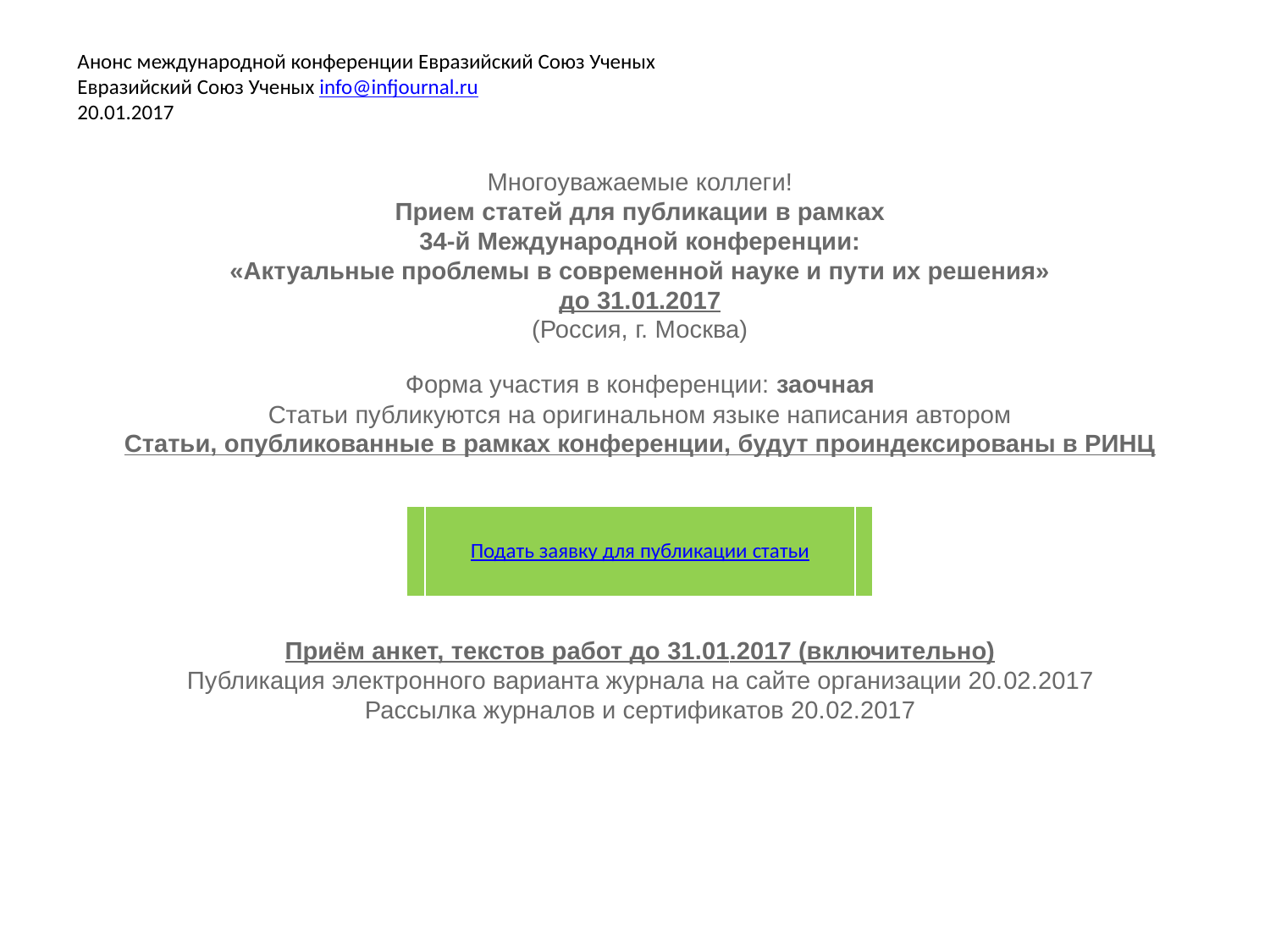

Анонс международной конференции Евразийский Союз Ученых
Евразийский Союз Ученых info@infjournal.ru
20.01.2017
Многоуважаемые коллеги!
Прием статей для публикации в рамках
34-й Международной конференции:
«Актуальные проблемы в современной науке и пути их решения»
до 31.01.2017
(Россия, г. Москва)

Форма участия в конференции: заочная
Статьи публикуются на оригинальном языке написания автором
Статьи, опубликованные в рамках конференции, будут проиндексированы в РИНЦ

Приём анкет, текстов работ до 31.01.2017 (включительно)
Публикация электронного варианта журнала на сайте организации 20.02.2017
Рассылка журналов и сертификатов 20.02.2017

|  | Подать заявку для публикации статьи |  |
| --- | --- | --- |